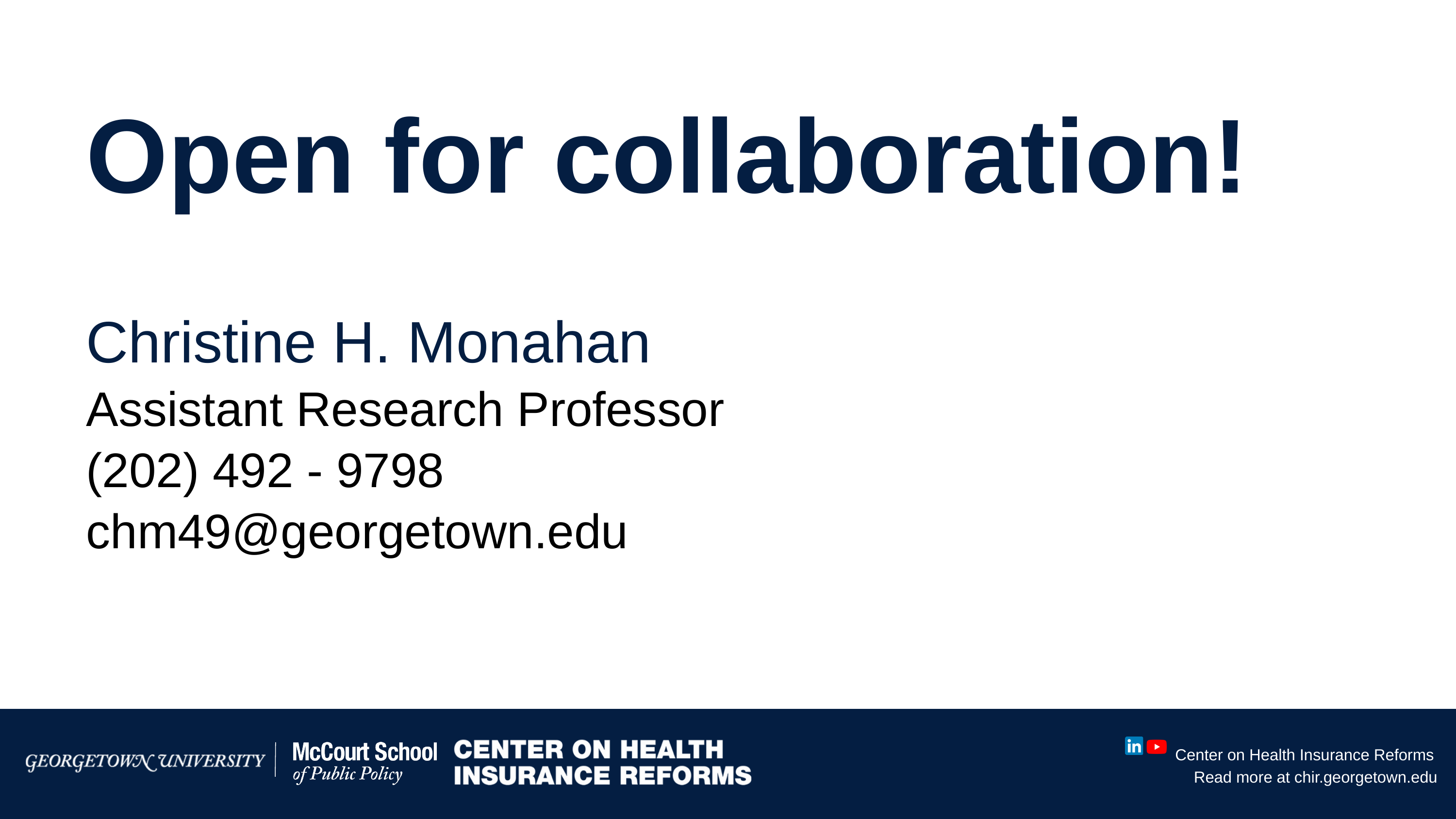

Open for collaboration!
Christine H. Monahan
Assistant Research Professor
(202) 492 - 9798
chm49@georgetown.edu